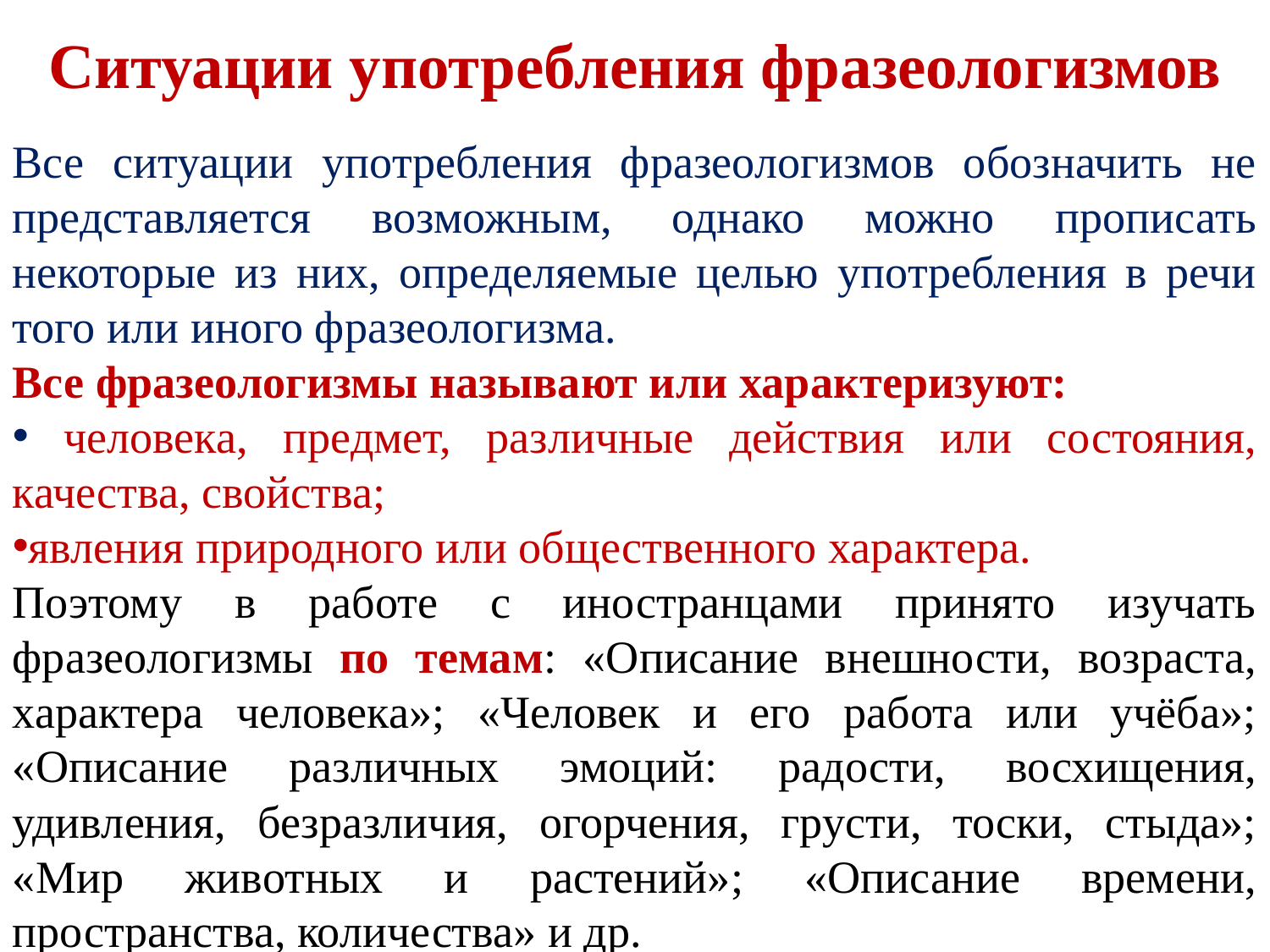

# Ситуации употребления фразеологизмов
Все ситуации употребления фразеологизмов обозначить не представляется возможным, однако можно прописать некоторые из них, определяемые целью употребления в речи того или иного фразеологизма.
Все фразеологизмы называют или характеризуют:
 человека, предмет, различные действия или состояния, качества, свойства;
явления природного или общественного характера.
Поэтому в работе с иностранцами принято изучать фразеологизмы по темам: «Описание внешности, возраста, характера человека»; «Человек и его работа или учёба»; «Описание различных эмоций: радости, восхищения, удивления, безразличия, огорчения, грусти, тоски, стыда»; «Мир животных и растений»; «Описание времени, пространства, количества» и др.